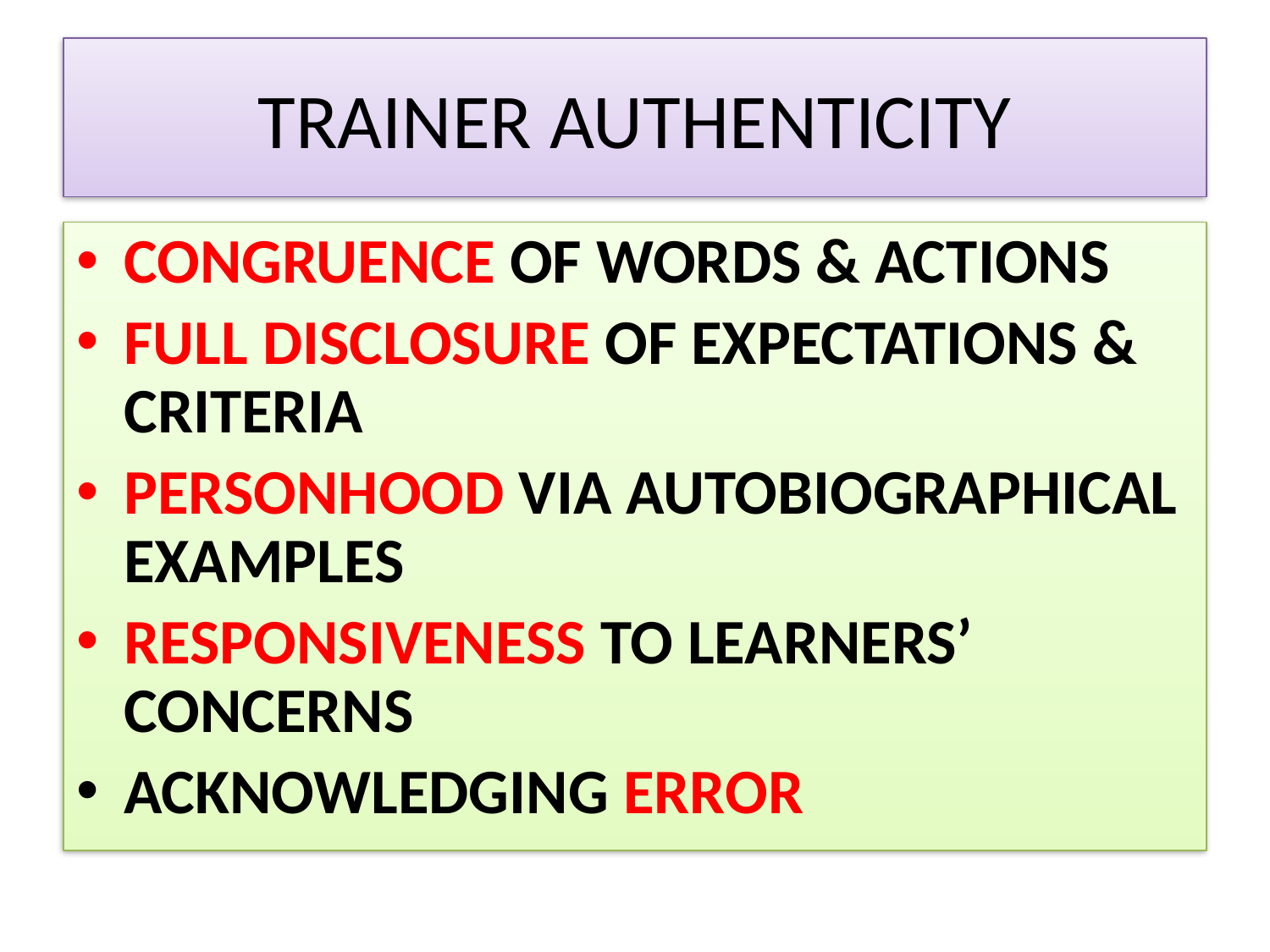

# TRAINER AUTHENTICITY
CONGRUENCE OF WORDS & ACTIONS
FULL DISCLOSURE OF EXPECTATIONS & CRITERIA
PERSONHOOD VIA AUTOBIOGRAPHICAL EXAMPLES
RESPONSIVENESS TO LEARNERS’ CONCERNS
ACKNOWLEDGING ERROR